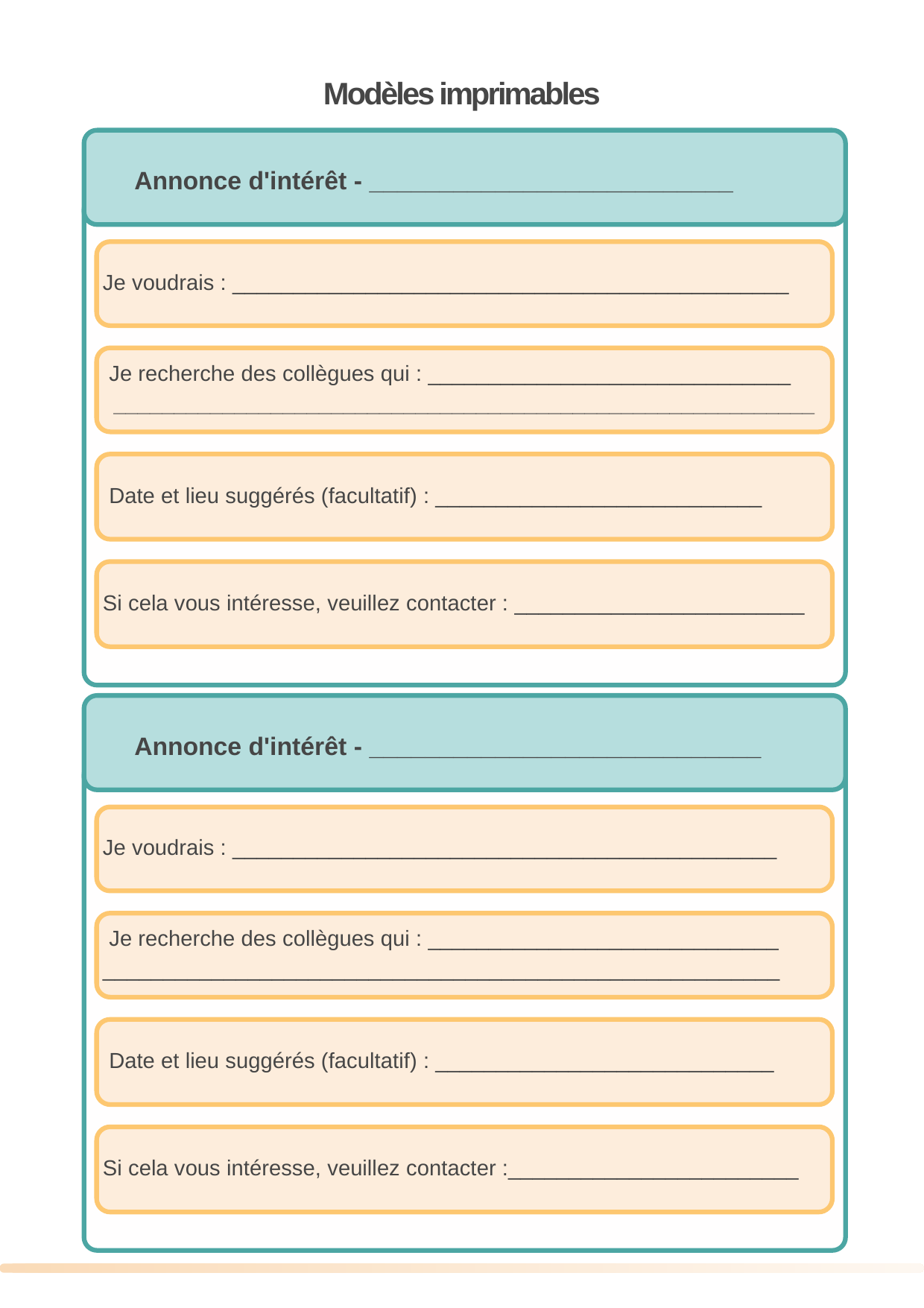

Modèles imprimables

Annonce d'intérêt - __________________________

1

Je voudrais : ______________________________________________

 Je recherche des collègues qui : ______________________________
  __________________________________________________________

 Date et lieu suggérés (facultatif) : ___________________________

Si cela vous intéresse, veuillez contacter : ________________________

Annonce d'intérêt - ____________________________

1

Je voudrais : _____________________________________________

 Je recherche des collègues qui : _____________________________
________________________________________________________

 Date et lieu suggérés (facultatif) : ____________________________

Si cela vous intéresse, veuillez contacter :________________________